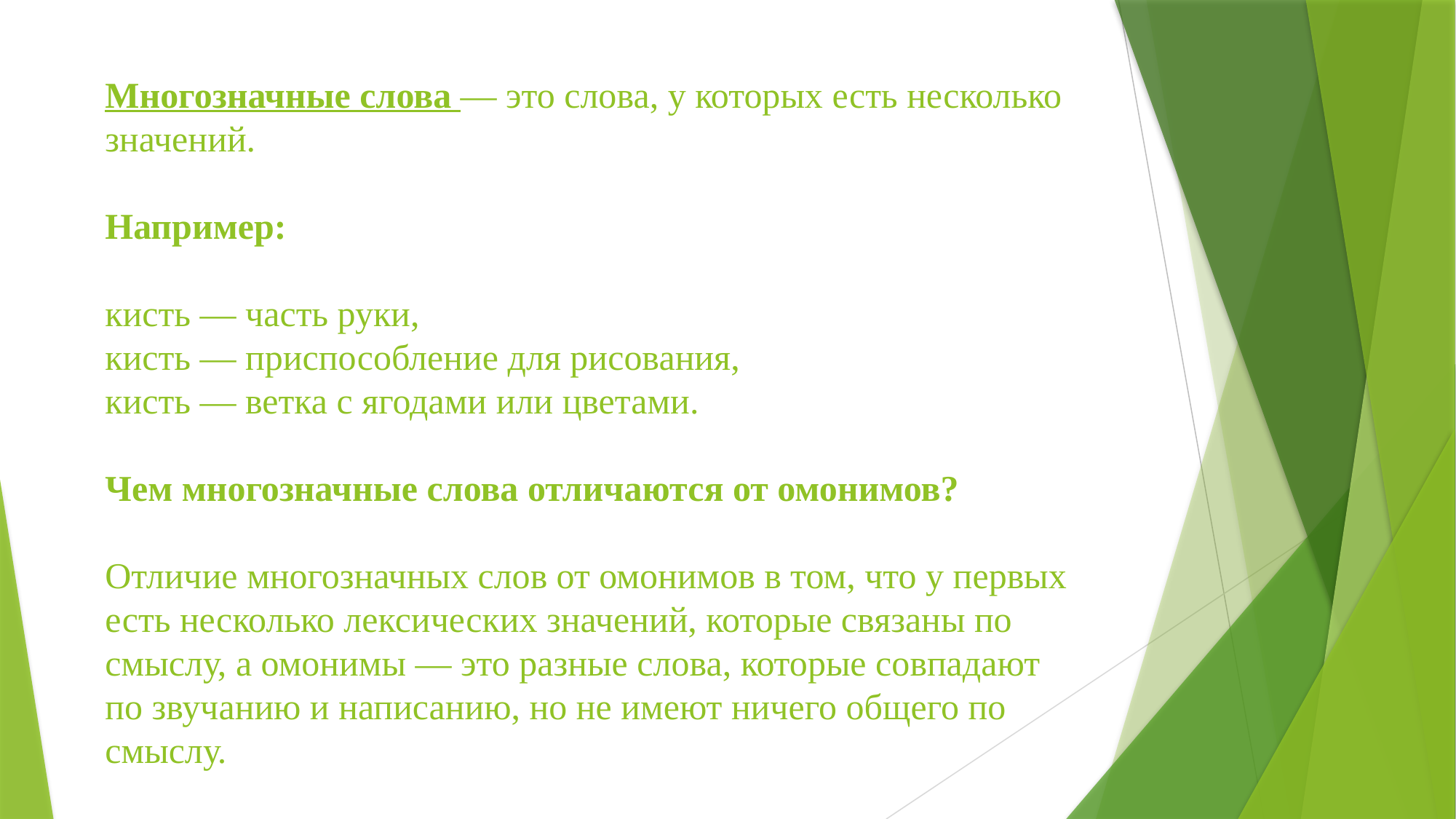

Многозначные слова — это слова, у которых есть несколько значений.

Например:

кисть — часть руки,
кисть — приспособление для рисования,
кисть — ветка с ягодами или цветами.

Чем многозначные слова отличаются от омонимов?

Отличие многозначных слов от омонимов в том, что у первых есть несколько лексических значений, которые связаны по смыслу, а омонимы — это разные слова, которые совпадают по звучанию и написанию, но не имеют ничего общего по смыслу.